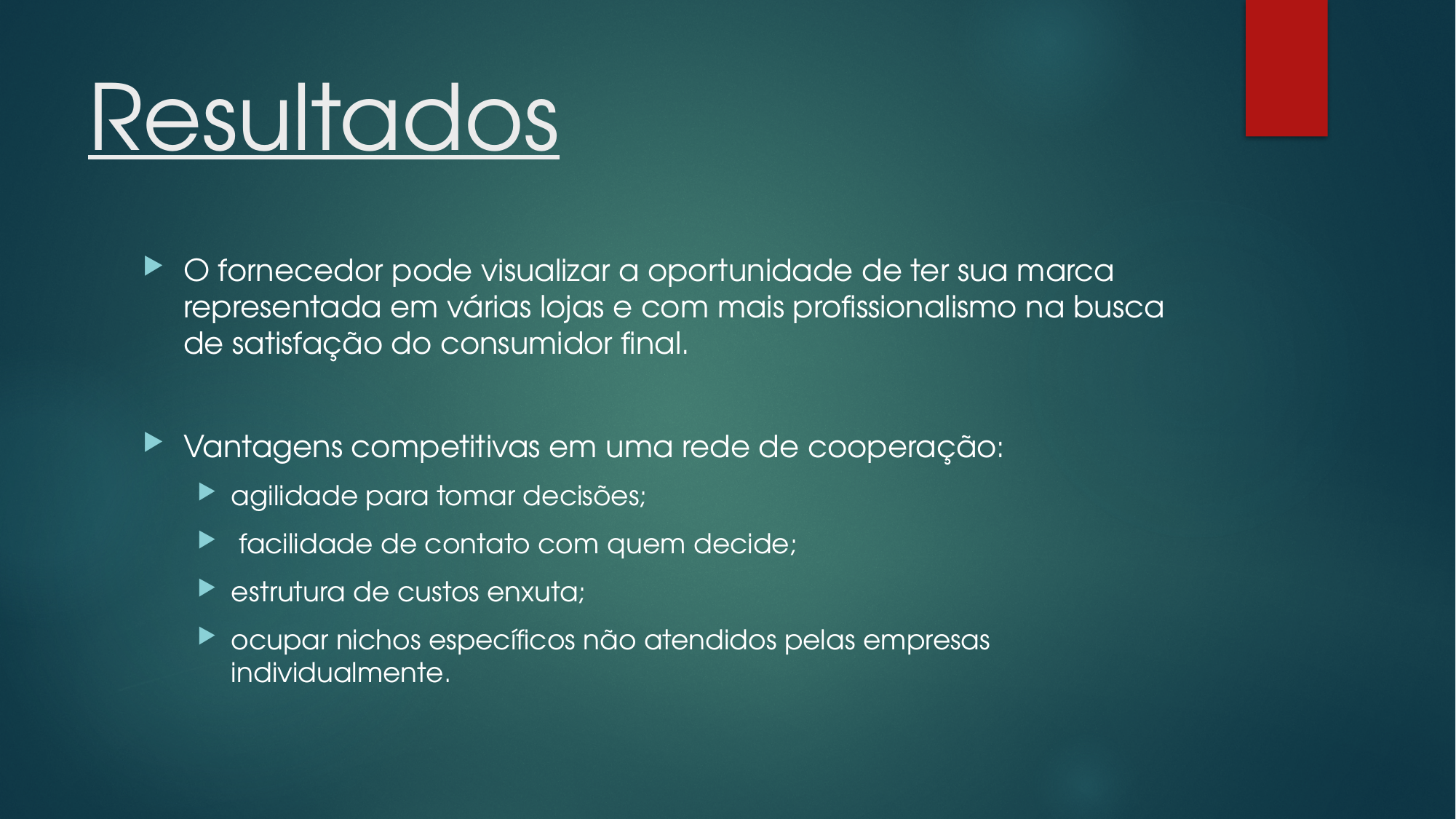

# Resultados
O fornecedor pode visualizar a oportunidade de ter sua marca representada em várias lojas e com mais profissionalismo na busca de satisfação do consumidor final.

Vantagens competitivas em uma rede de cooperação:
agilidade para tomar decisões;
 facilidade de contato com quem decide;
estrutura de custos enxuta;
ocupar nichos específicos não atendidos pelas empresas individualmente.